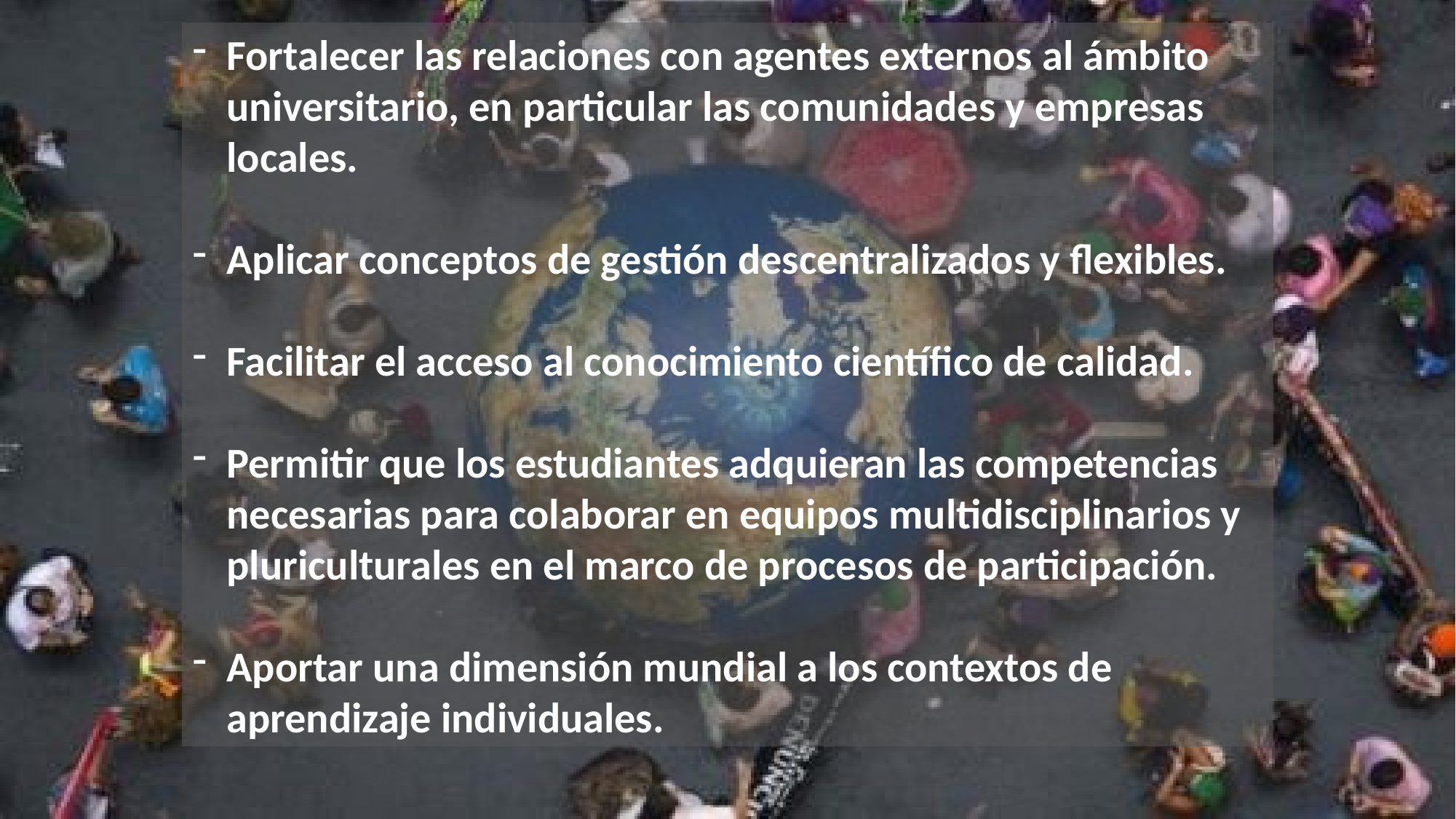

Fortalecer las relaciones con agentes externos al ámbito universitario, en particular las comunidades y empresas locales.

Aplicar conceptos de gestión descentralizados y flexibles.

Facilitar el acceso al conocimiento científico de calidad.

Permitir que los estudiantes adquieran las competencias  necesarias para colaborar en equipos multidisciplinarios y pluriculturales en el marco de procesos de participación.

Aportar una dimensión mundial a los contextos de aprendizaje individuales.